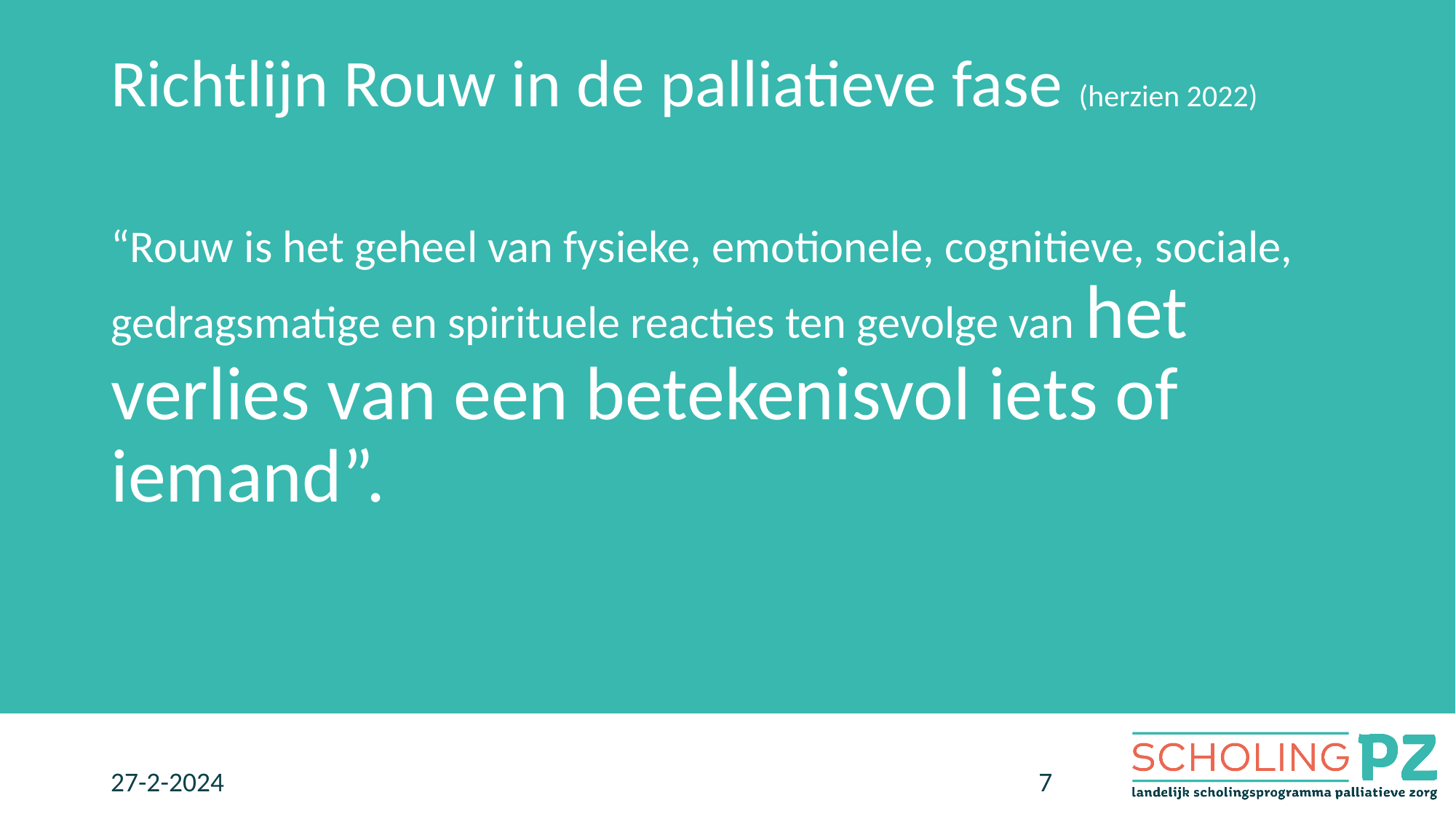

# Richtlijn Rouw in de palliatieve fase (herzien 2022)
“Rouw is het geheel van fysieke, emotionele, cognitieve, sociale, gedragsmatige en spirituele reacties ten gevolge van het verlies van een betekenisvol iets of iemand”.